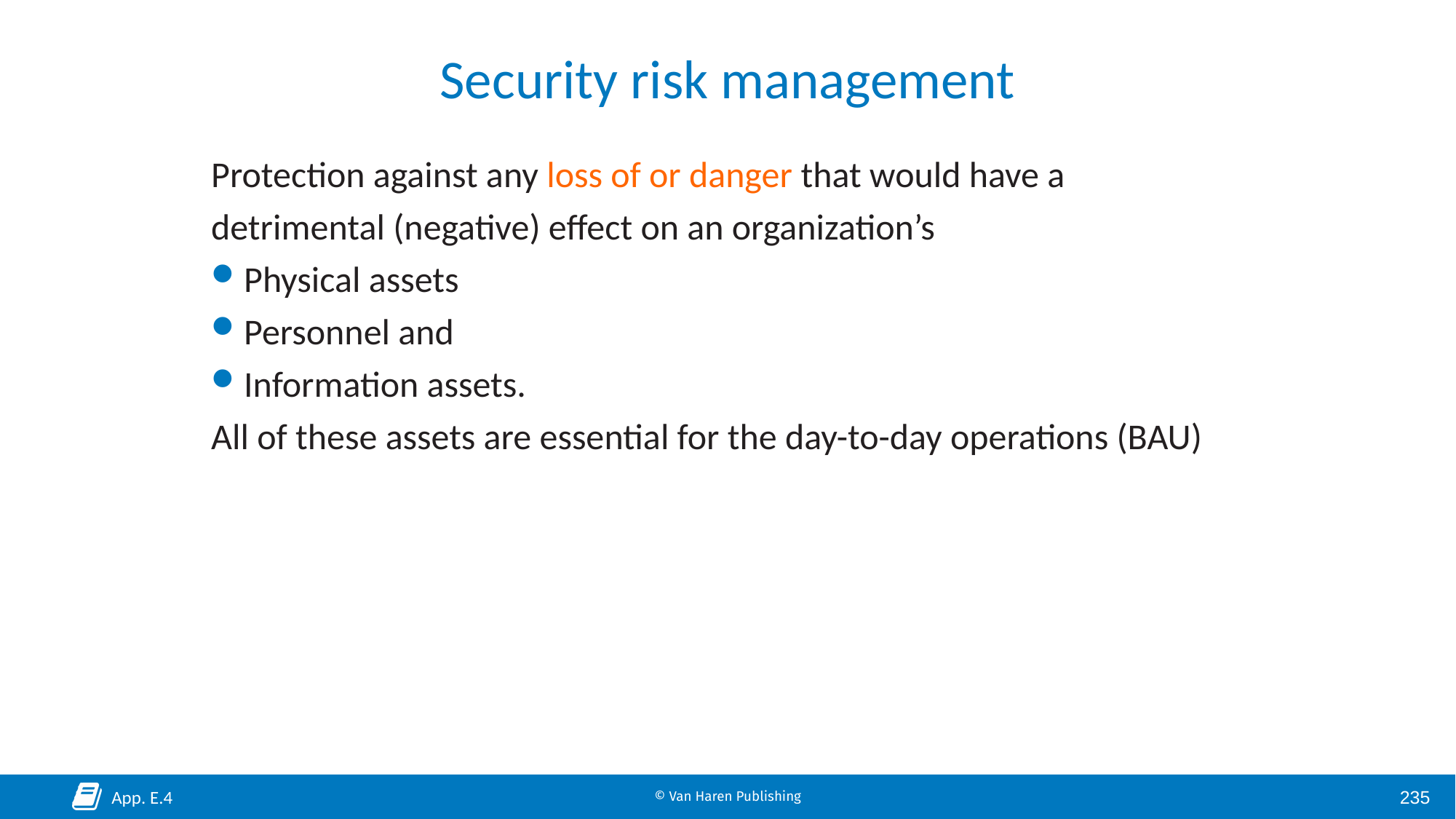

# Security risk management
Protection against any loss of or danger that would have a
detrimental (negative) effect on an organization’s
Physical assets
Personnel and
Information assets.
All of these assets are essential for the day-to-day operations (BAU)
App. E.4